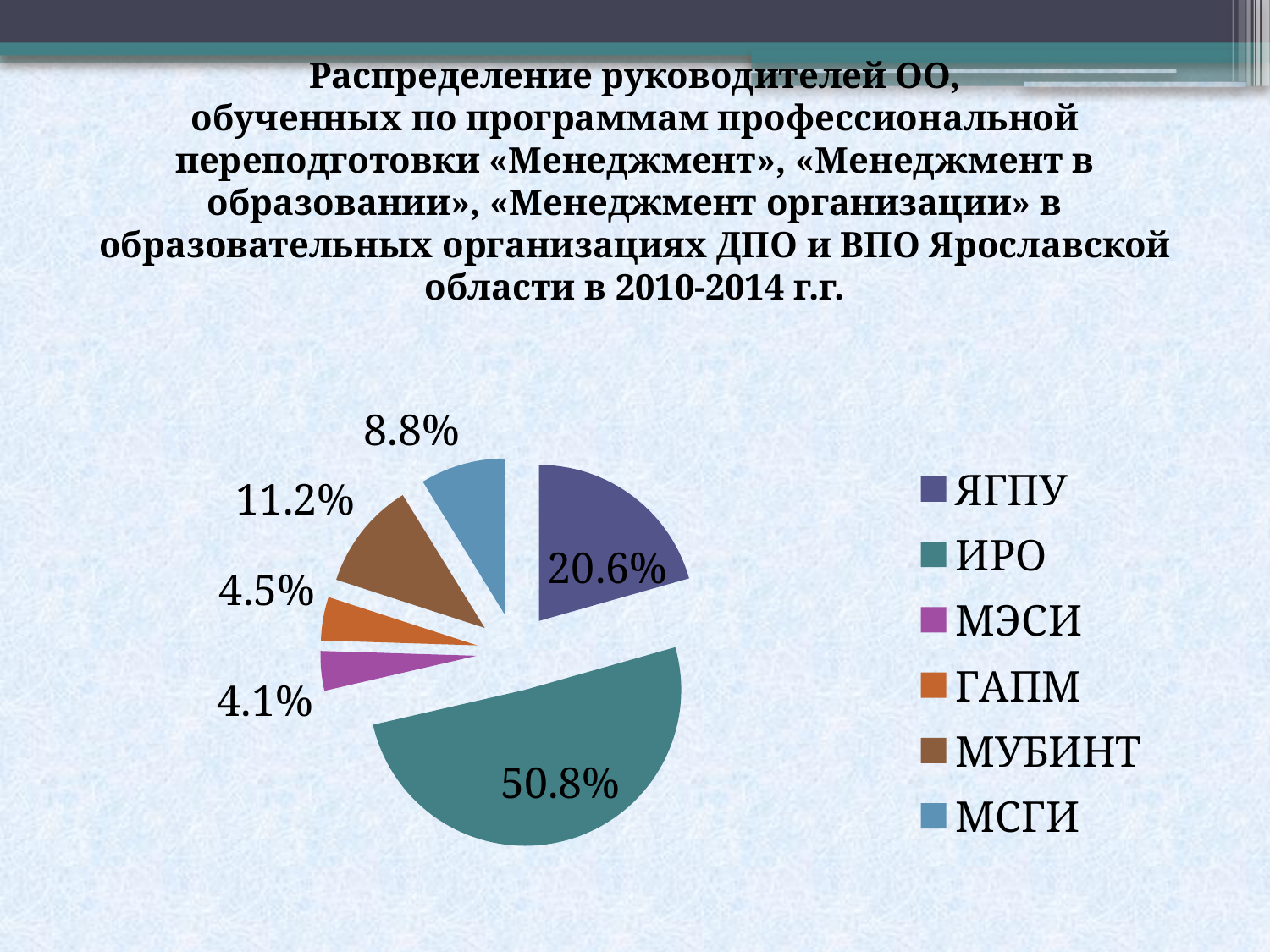

# Распределение руководителей ОО, обученных по программам профессиональной переподготовки «Менеджмент», «Менеджмент в образовании», «Менеджмент организации» в образовательных организациях ДПО и ВПО Ярославской области в 2010-2014 г.г.

### Chart

| Category |  |
|---|---|
| ЯГПУ | 0.20600000000000004 |
| ИРО | 0.508 |
| МЭСИ | 0.041 |
| ГАПМ | 0.04500000000000003 |
| МУБИНТ | 0.11200000000000014 |
| МСГИ   | 0.08800000000000051 |